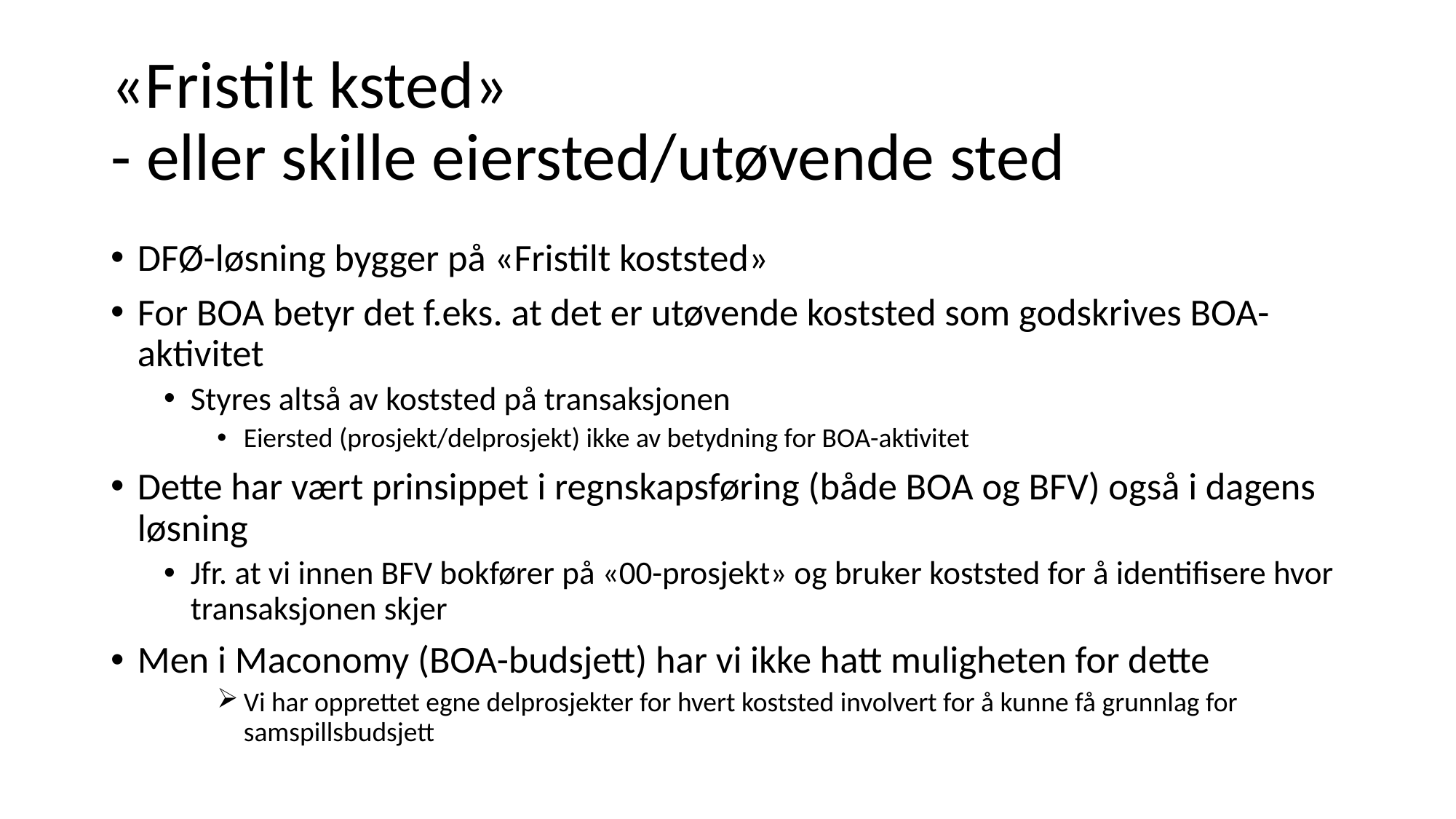

# «Fristilt ksted» - eller skille eiersted/utøvende sted
DFØ-løsning bygger på «Fristilt koststed»
For BOA betyr det f.eks. at det er utøvende koststed som godskrives BOA-aktivitet
Styres altså av koststed på transaksjonen
Eiersted (prosjekt/delprosjekt) ikke av betydning for BOA-aktivitet
Dette har vært prinsippet i regnskapsføring (både BOA og BFV) også i dagens løsning
Jfr. at vi innen BFV bokfører på «00-prosjekt» og bruker koststed for å identifisere hvor transaksjonen skjer
Men i Maconomy (BOA-budsjett) har vi ikke hatt muligheten for dette
Vi har opprettet egne delprosjekter for hvert koststed involvert for å kunne få grunnlag for samspillsbudsjett